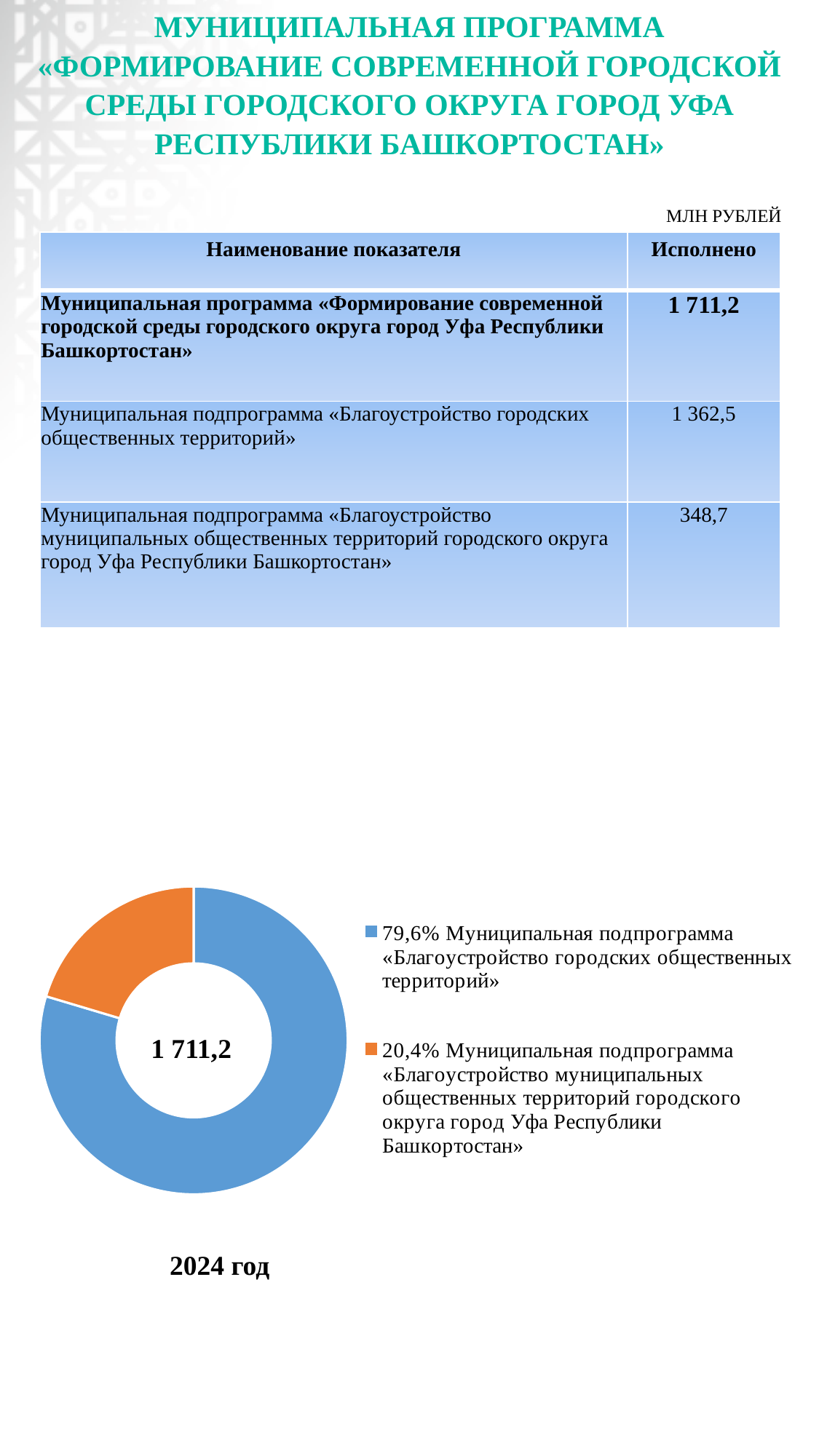

# МУНИЦИПАЛЬНАЯ ПРОГРАММА «ФОРМИРОВАНИЕ СОВРЕМЕННОЙ ГОРОДСКОЙ СРЕДЫ ГОРОДСКОГО ОКРУГА ГОРОД УФА РЕСПУБЛИКИ БАШКОРТОСТАН»
МЛН РУБЛЕЙ
| Наименование показателя | Исполнено |
| --- | --- |
| Муниципальная программа «Формирование современной городской среды городского округа город Уфа Республики Башкортостан» | 1 711,2 |
| Муниципальная подпрограмма «Благоустройство городских общественных территорий» | 1 362,5 |
| Муниципальная подпрограмма «Благоустройство муниципальных общественных территорий городского округа город Уфа Республики Башкортостан» | 348,7 |

### Chart

| Category | Продажи |
|---|---|
| 79,6% Муниципальная подпрограмма «Благоустройство городских общественных территорий» | 1362.5 |
| 20,4% Муниципальная подпрограмма «Благоустройство муниципальных общественных территорий городского округа город Уфа Республики Башкортостан» | 348.7 |
1 711,2
2024 год